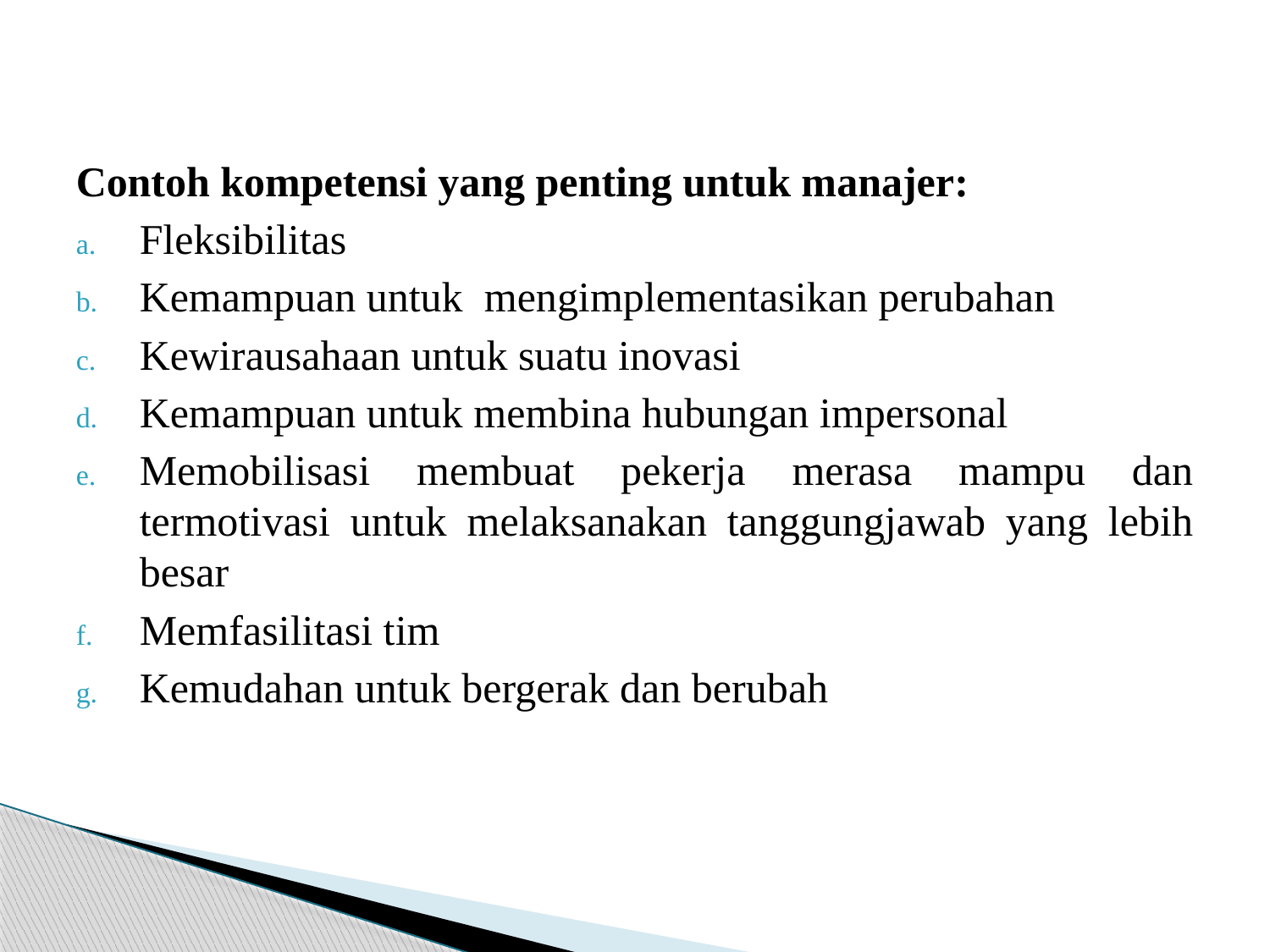

#
Contoh kompetensi yang penting untuk manajer:
Fleksibilitas
Kemampuan untuk  mengimplementasikan perubahan
Kewirausahaan untuk suatu inovasi
Kemampuan untuk membina hubungan impersonal
Memobilisasi membuat pekerja merasa mampu dan termotivasi untuk melaksanakan tanggungjawab yang lebih besar
Memfasilitasi tim
Kemudahan untuk bergerak dan berubah